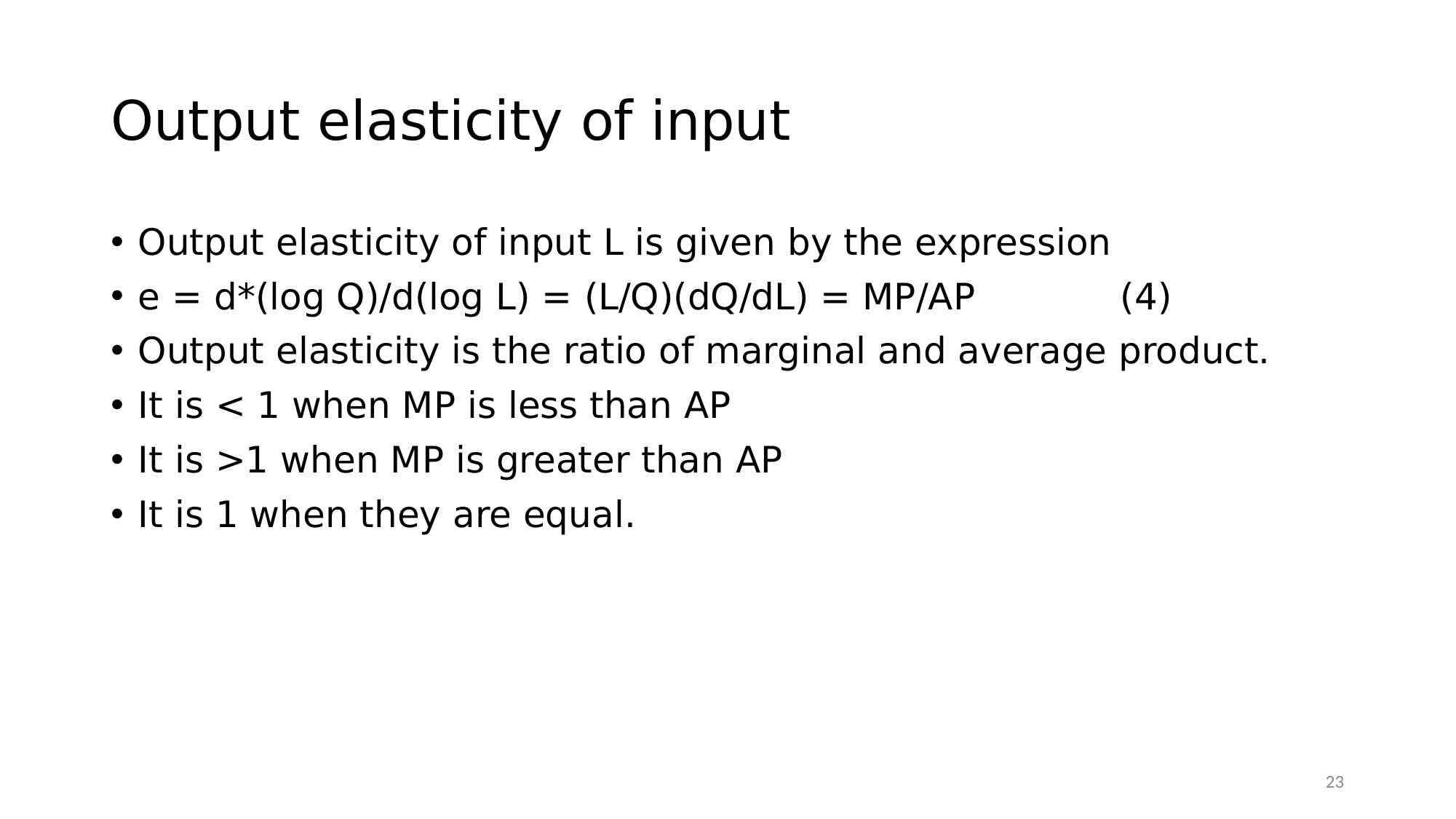

# Output elasticity of input
Output elasticity of input L is given by the expression
e = d*(log Q)/d(log L) = (L/Q)(dQ/dL) = MP/AP 		(4)
Output elasticity is the ratio of marginal and average product.
It is < 1 when MP is less than AP
It is >1 when MP is greater than AP
It is 1 when they are equal.
23